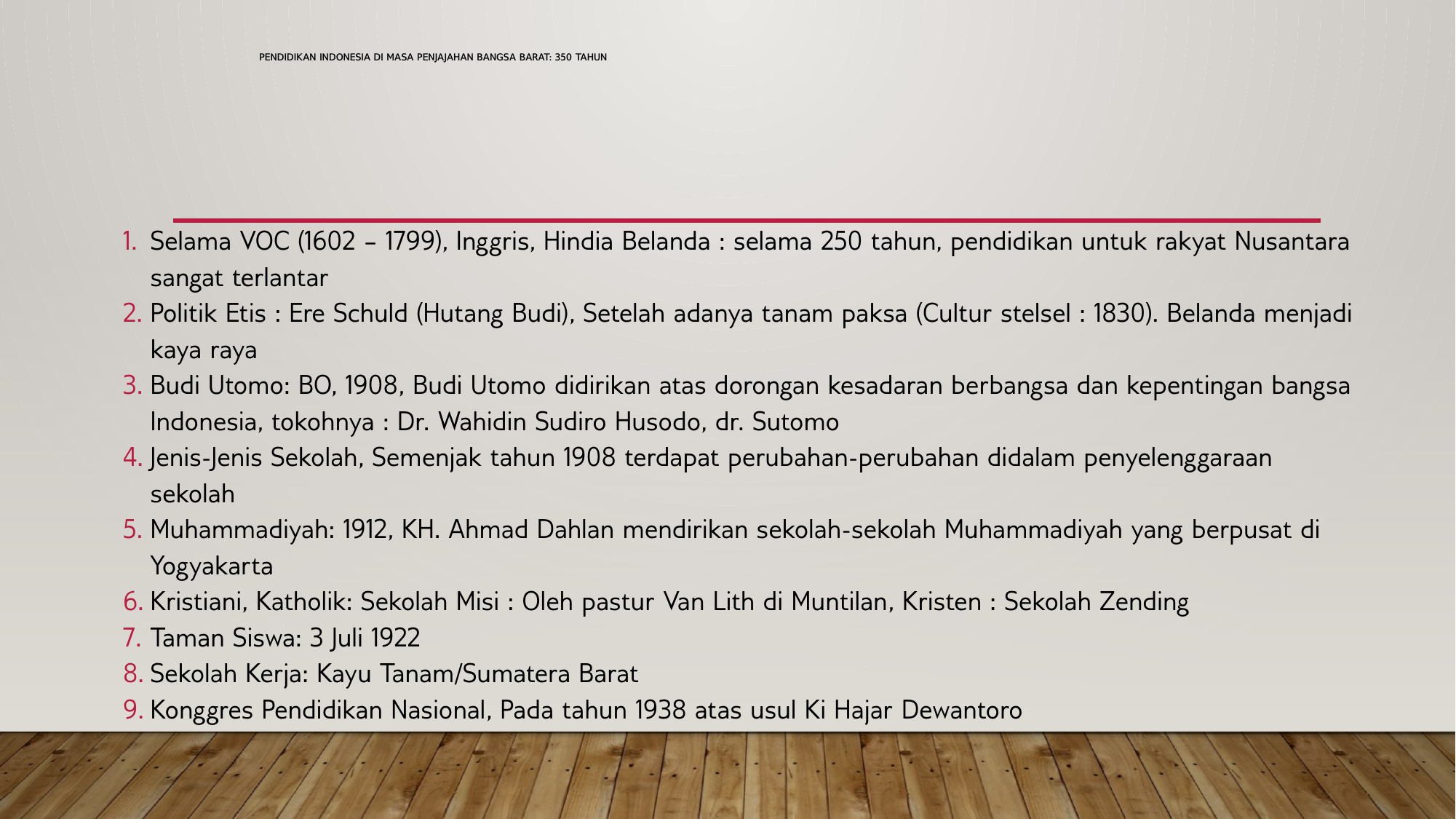

# Pendidikan Indonesia Di Masa Penjajahan Bangsa Barat: 350 Tahun
Selama VOC (1602 – 1799), Inggris, Hindia Belanda : selama 250 tahun, pendidikan untuk rakyat Nusantara sangat terlantar
Politik Etis : Ere Schuld (Hutang Budi), Setelah adanya tanam paksa (Cultur stelsel : 1830). Belanda menjadi kaya raya
Budi Utomo: BO, 1908, Budi Utomo didirikan atas dorongan kesadaran berbangsa dan kepentingan bangsa Indonesia, tokohnya : Dr. Wahidin Sudiro Husodo, dr. Sutomo
Jenis-Jenis Sekolah, Semenjak tahun 1908 terdapat perubahan-perubahan didalam penyelenggaraan sekolah
Muhammadiyah: 1912, KH. Ahmad Dahlan mendirikan sekolah-sekolah Muhammadiyah yang berpusat di Yogyakarta
Kristiani, Katholik: Sekolah Misi : Oleh pastur Van Lith di Muntilan, Kristen : Sekolah Zending
Taman Siswa: 3 Juli 1922
Sekolah Kerja: Kayu Tanam/Sumatera Barat
Konggres Pendidikan Nasional, Pada tahun 1938 atas usul Ki Hajar Dewantoro